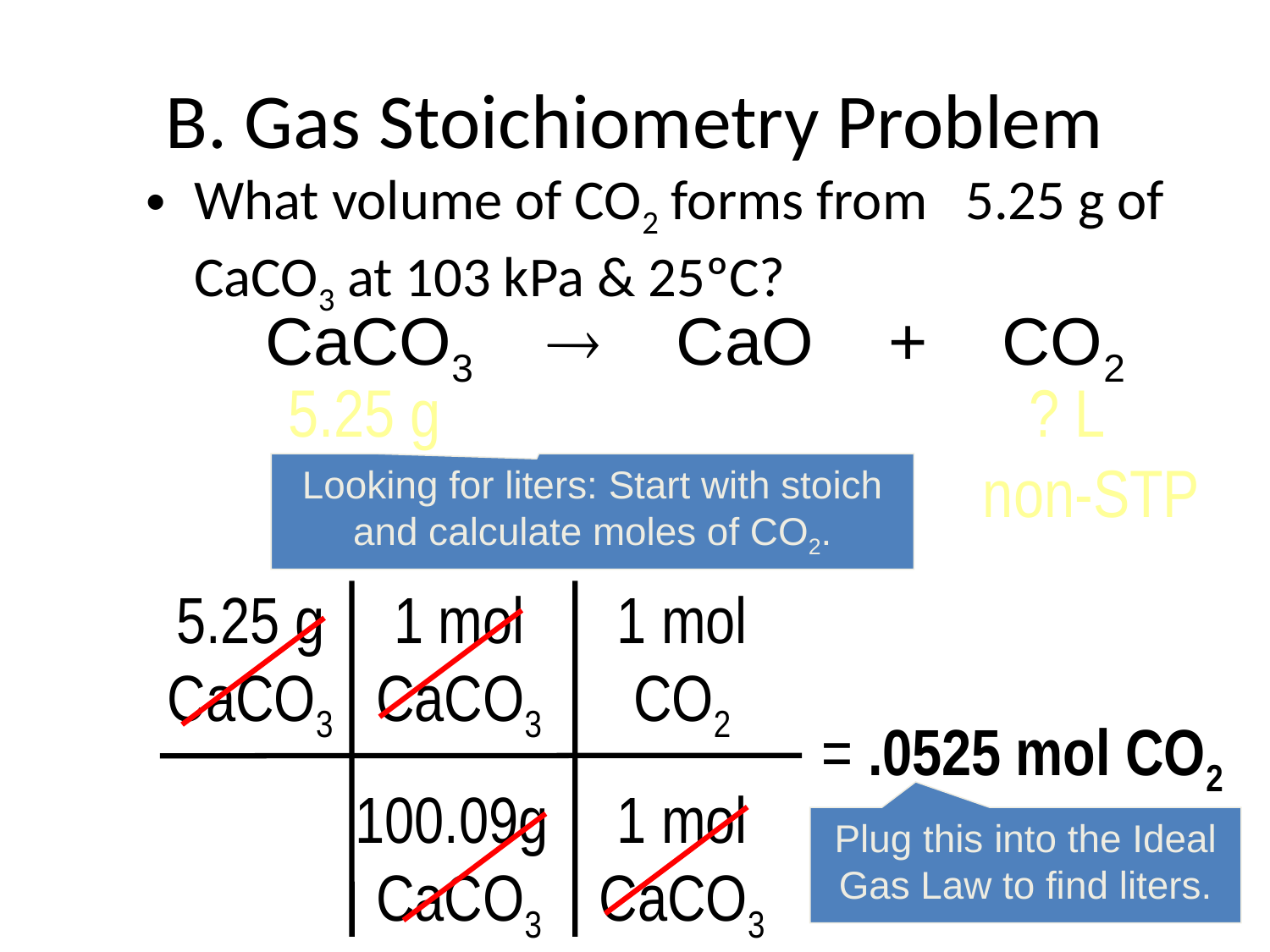

# B. Gas Stoichiometry Problem
What volume of CO2 forms from   5.25 g of CaCO3 at 103 kPa & 25ºC?
CaCO3    →    CaO    +    CO2
5.25 g
? L
non-STP
Looking for liters: Start with stoich and calculate moles of CO2.
5.25 g
CaCO3
1 mol
CaCO3
100.09g
CaCO3
1 mol
CO2
1 mol
CaCO3

= .0525 mol CO2

Plug this into the Ideal Gas Law to find liters.